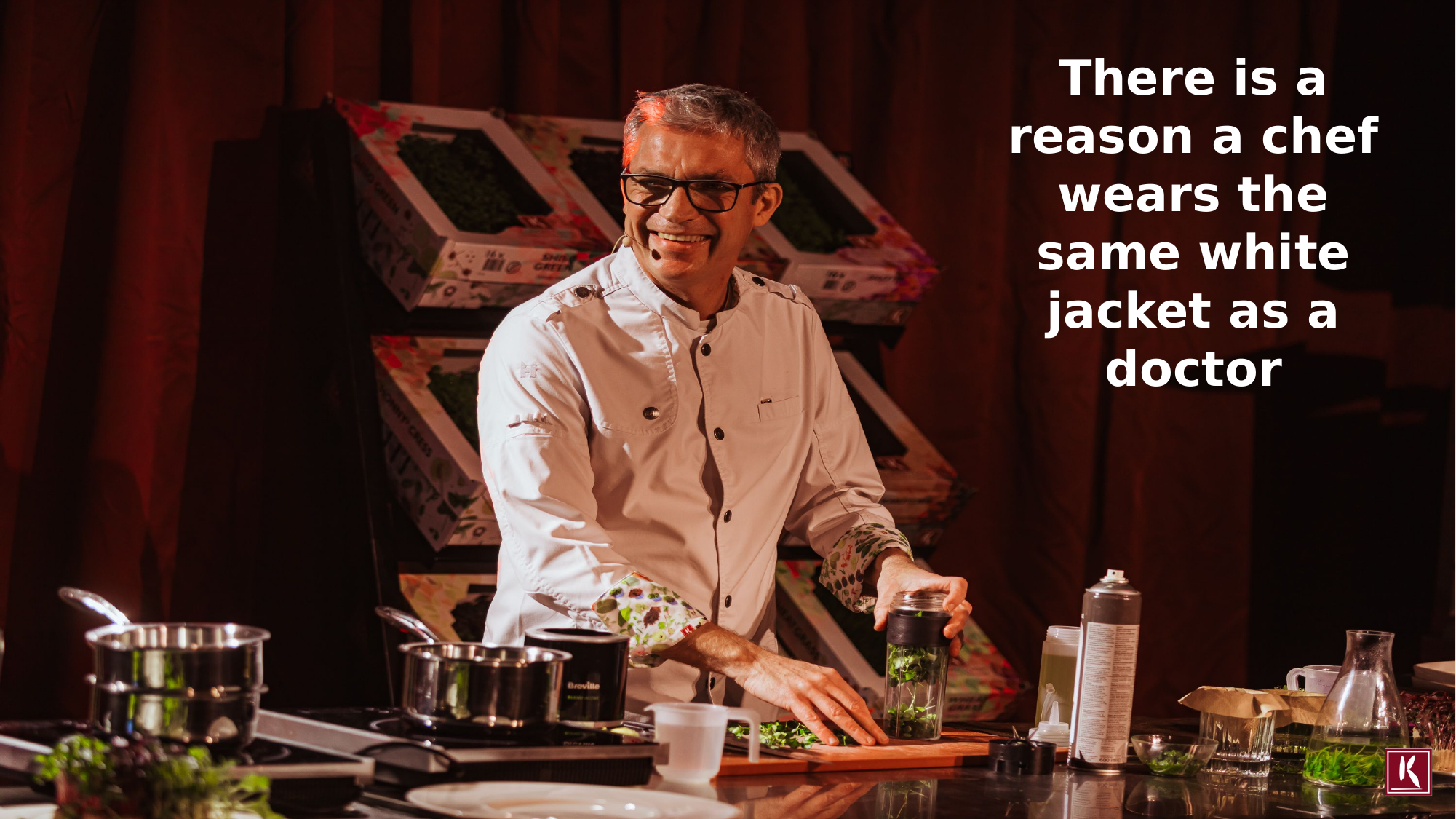

There is a reason a chef wears the same white jacket as a doctor